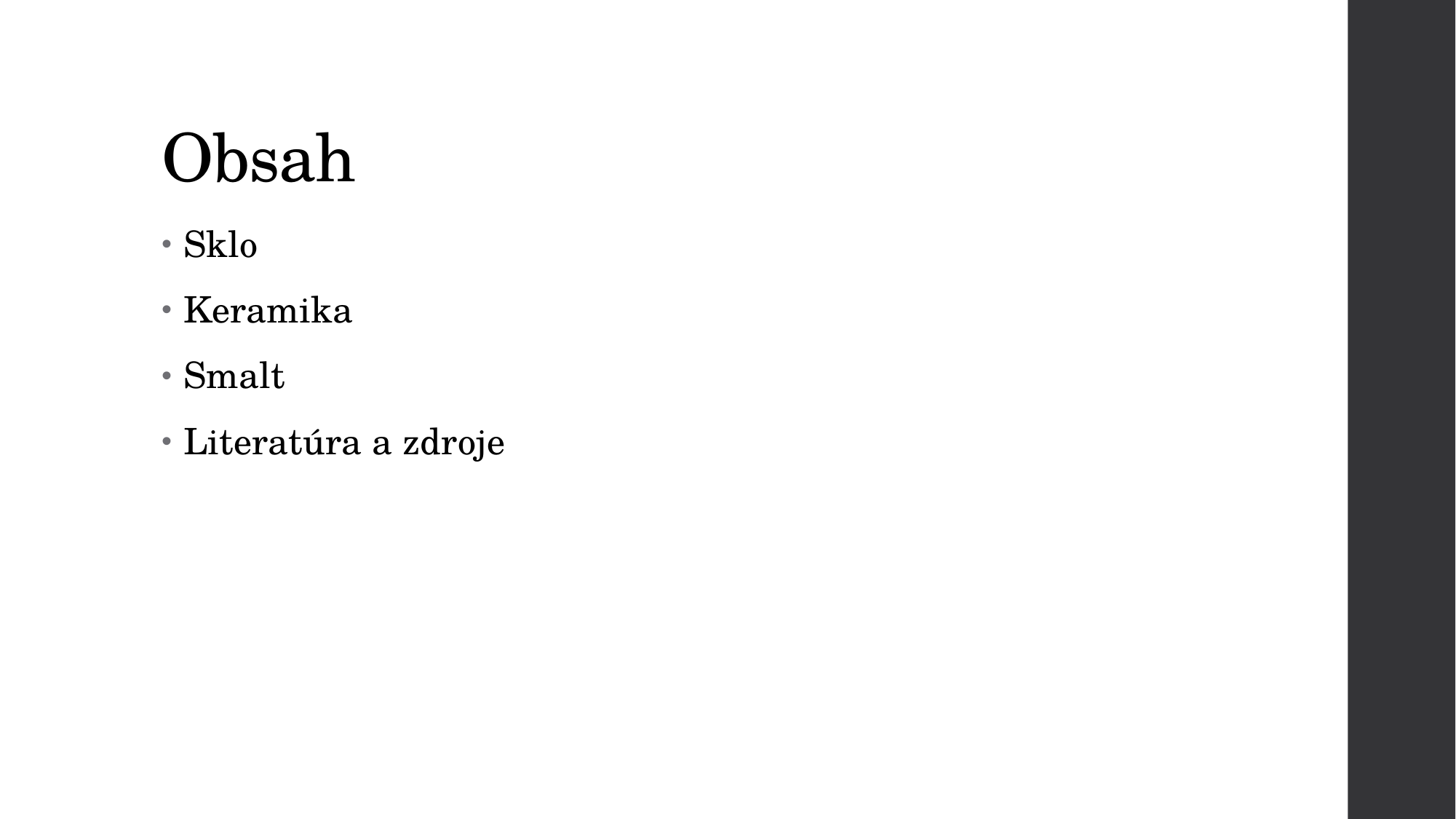

# Obsah
Sklo
Keramika
Smalt
Literatúra a zdroje